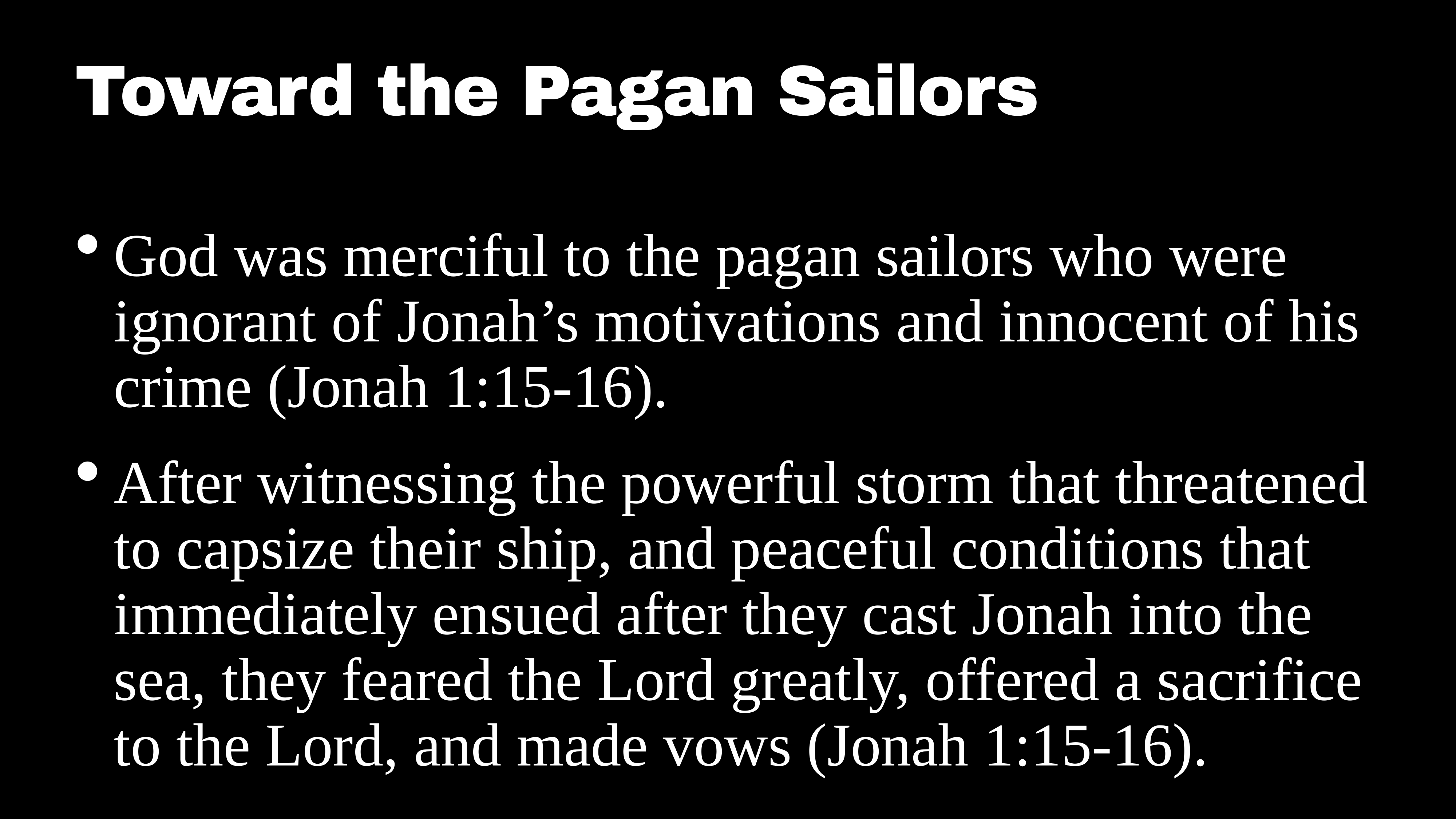

# Toward the Pagan Sailors
God was merciful to the pagan sailors who were ignorant of Jonah’s motivations and innocent of his crime (Jonah 1:15-16).
After witnessing the powerful storm that threatened to capsize their ship, and peaceful conditions that immediately ensued after they cast Jonah into the sea, they feared the Lord greatly, offered a sacrifice to the Lord, and made vows (Jonah 1:15-16).